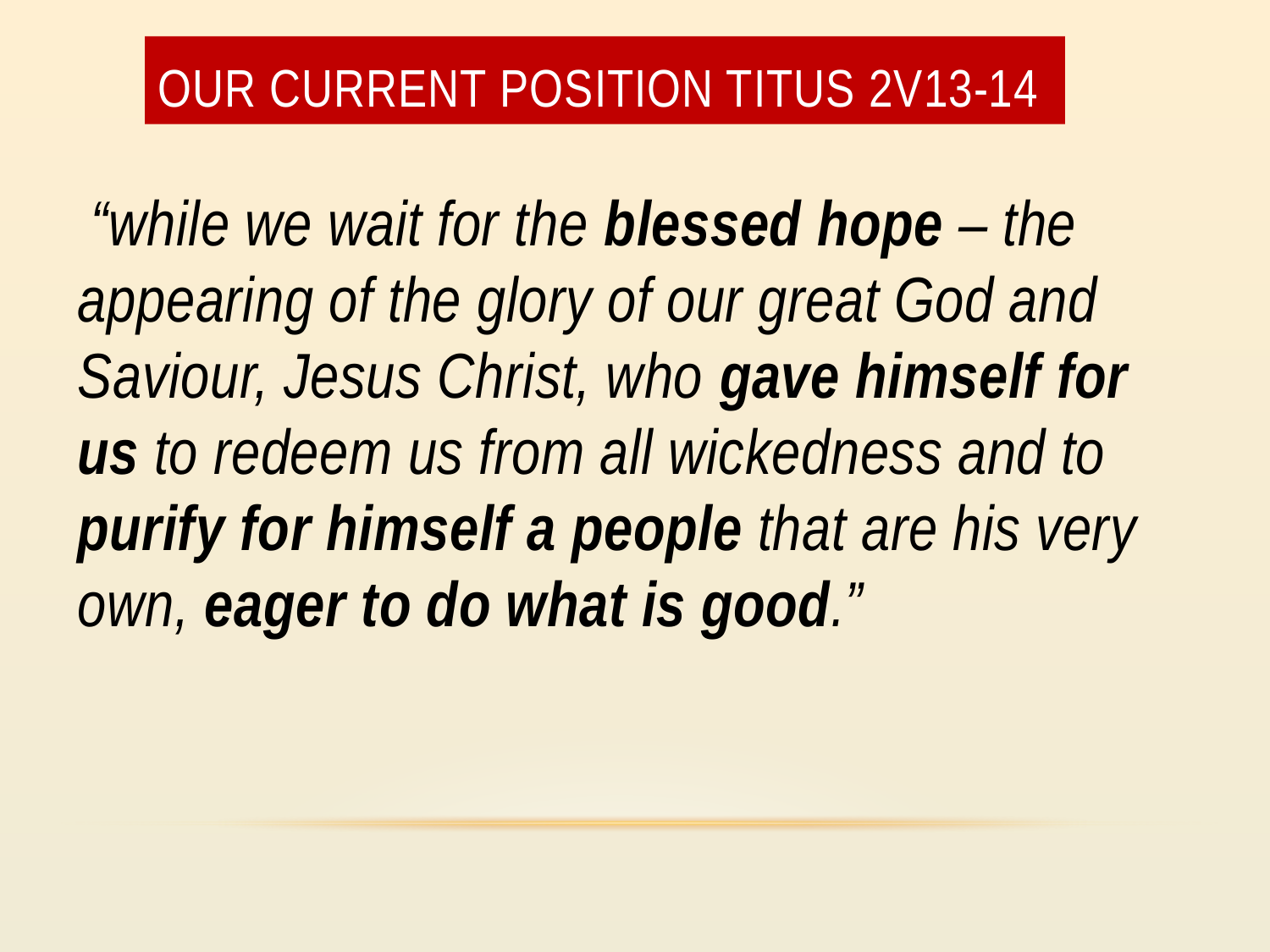

# Our current position Titus 2v13-14
 “while we wait for the blessed hope – the appearing of the glory of our great God and Saviour, Jesus Christ, who gave himself for us to redeem us from all wickedness and to purify for himself a people that are his very own, eager to do what is good.”